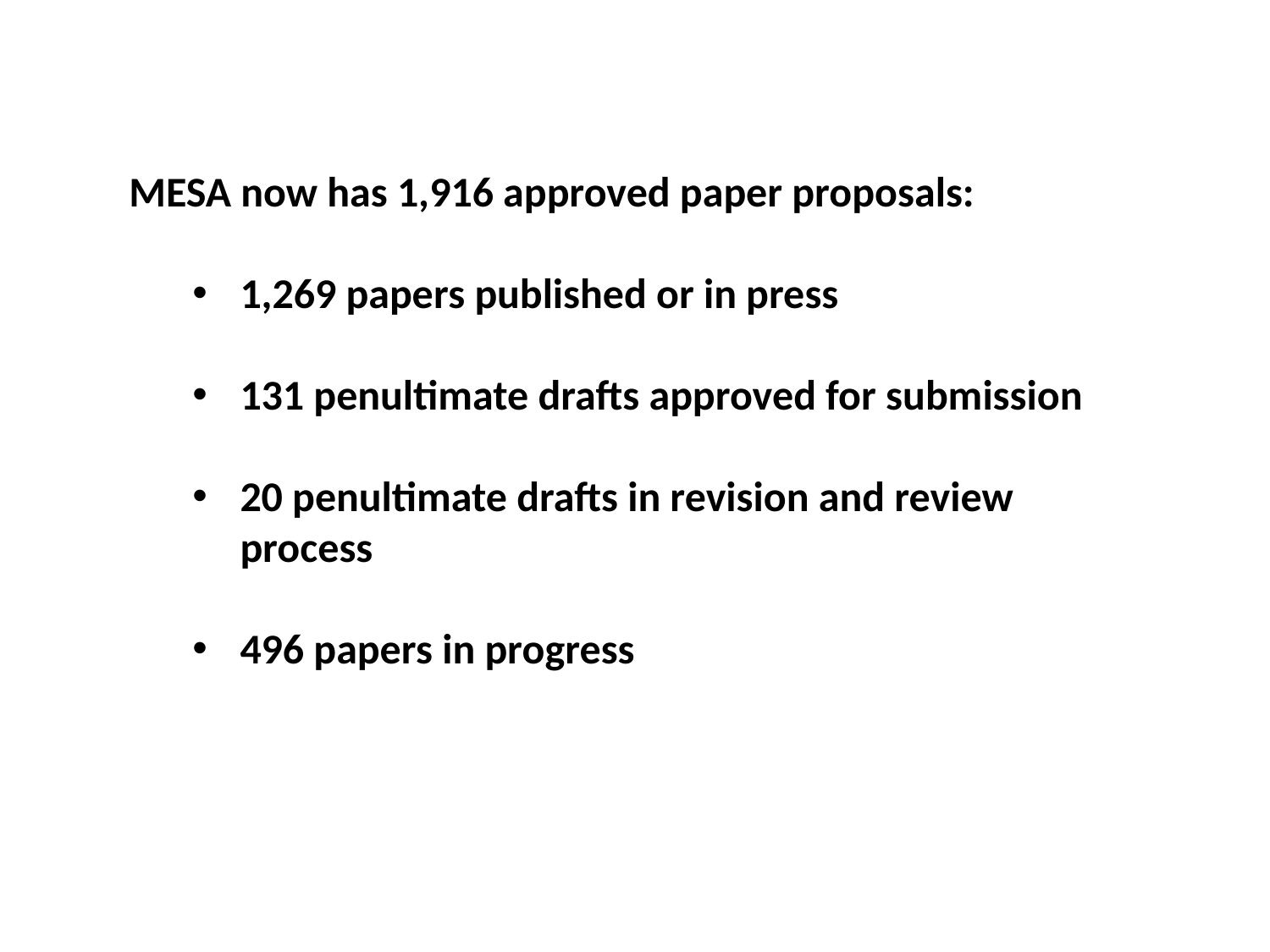

MESA now has 1,916 approved paper proposals:

1,269 papers published or in press

131 penultimate drafts approved for submission

20 penultimate drafts in revision and review process

496 papers in progress